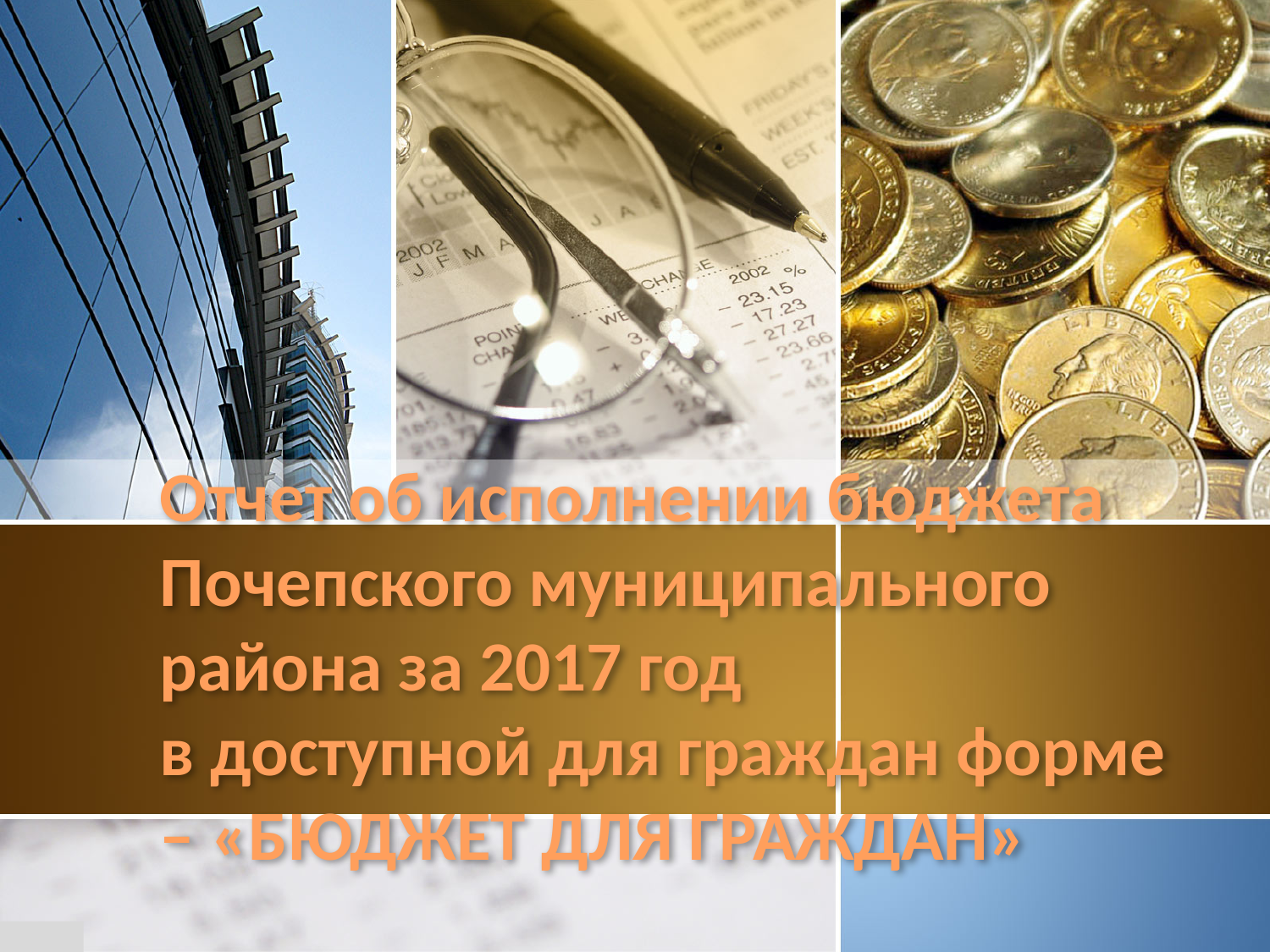

# Отчет об исполнении бюджета Почепского муниципального района за 2017 год в доступной для граждан форме – «БЮДЖЕТ ДЛЯ ГРАЖДАН»